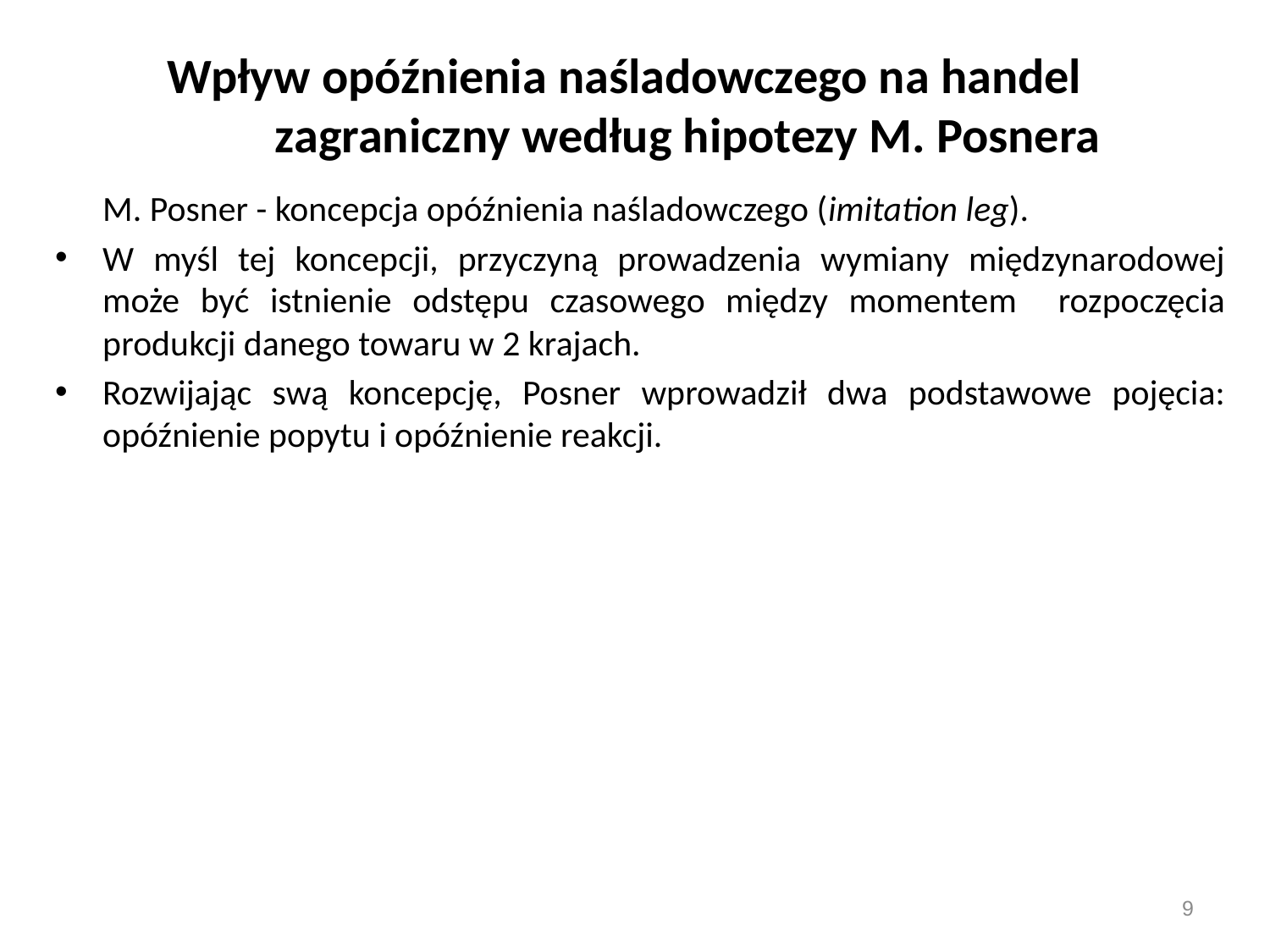

# Wpływ opóźnienia naśladowczego na handel zagraniczny według hipotezy M. Posnera
	M. Posner - koncepcja opóźnienia naśladowczego (imitation leg).
W myśl tej koncepcji, przyczyną prowadzenia wymiany międzynarodowej może być istnienie odstępu czasowego między momentem  rozpoczęcia produkcji danego towaru w 2 krajach.
Rozwijając swą koncepcję, Posner wprowadził dwa podstawowe pojęcia: opóźnienie popytu i opóźnienie reakcji.
9